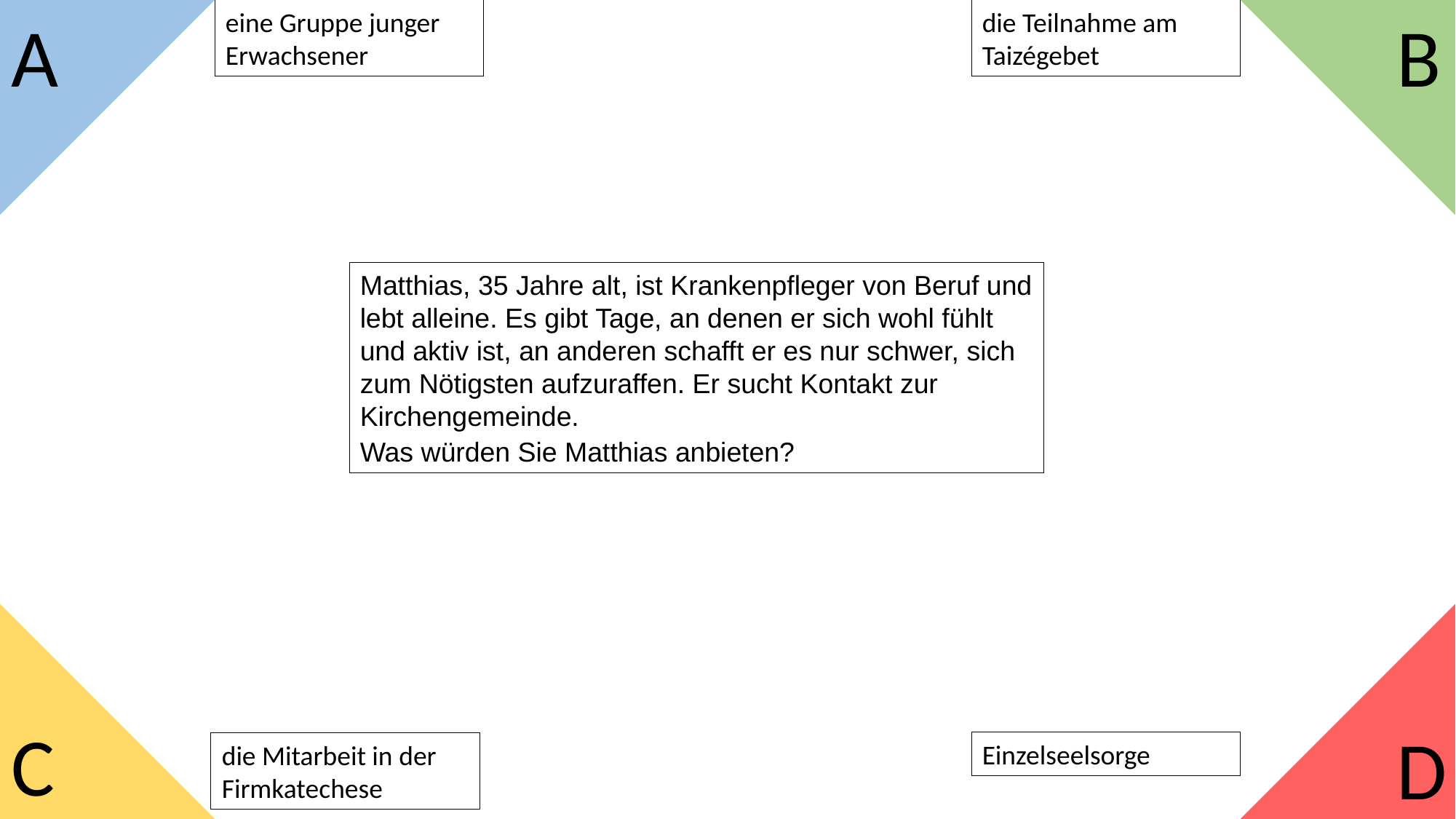

A

B
die Teilnahme am Taizégebet
eine Gruppe junger Erwachsener
Matthias, 35 Jahre alt, ist Krankenpfleger von Beruf und lebt alleine. Es gibt Tage, an denen er sich wohl fühlt und aktiv ist, an anderen schafft er es nur schwer, sich zum Nötigsten aufzuraffen. Er sucht Kontakt zur Kirchengemeinde.
Was würden Sie Matthias anbieten?

C
D
Einzelseelsorge
die Mitarbeit in der Firmkatechese